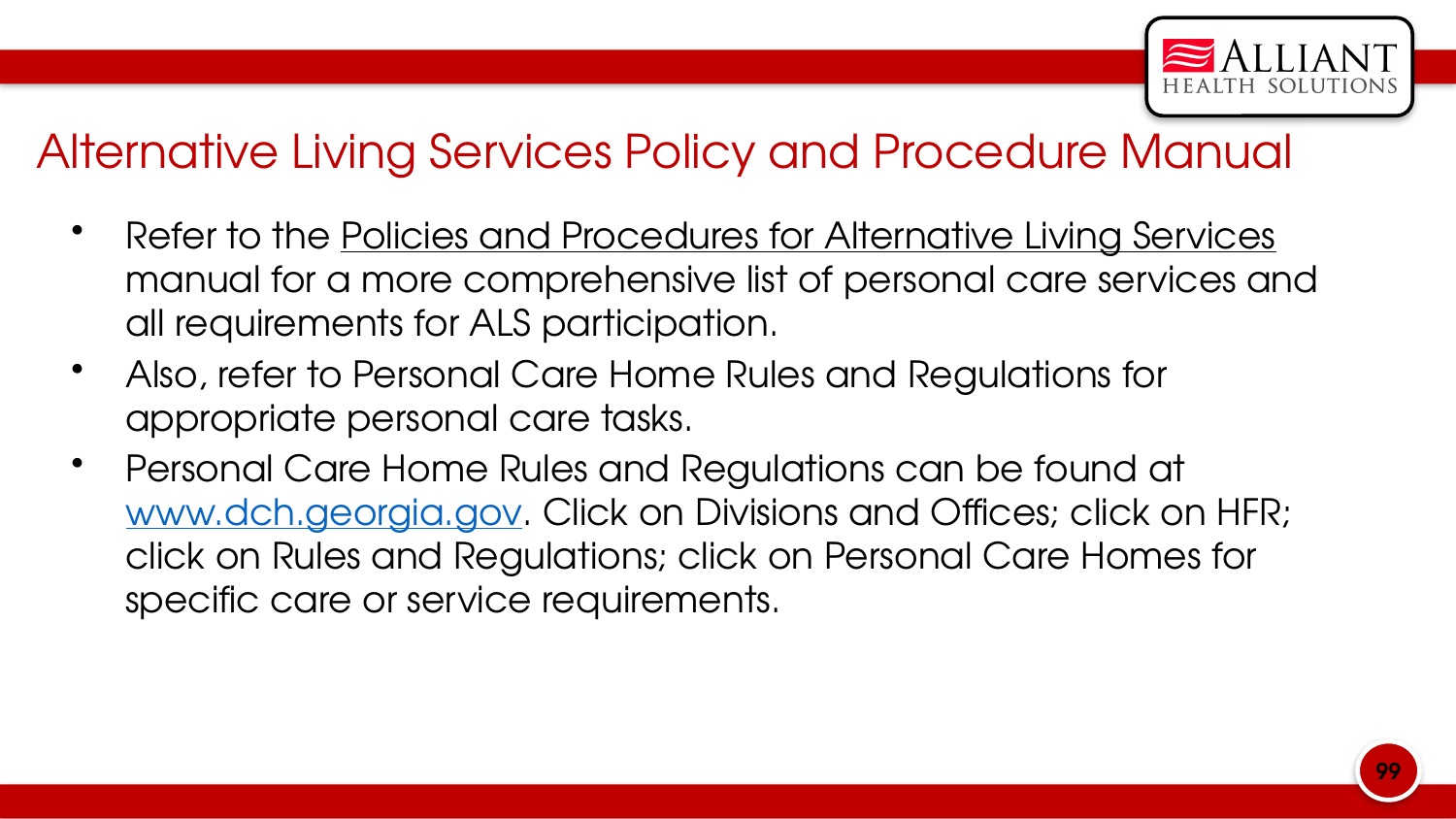

Alternative Living Services Policy and Procedure Manual

Refer to the Policies and Procedures for Alternative Living Services manual for a more comprehensive list of personal care services and all requirements for ALS participation.
Also, refer to Personal Care Home Rules and Regulations for appropriate personal care tasks.
Personal Care Home Rules and Regulations can be found at www.dch.georgia.gov. Click on Divisions and Offices; click on HFR; click on Rules and Regulations; click on Personal Care Homes for specific care or service requirements.